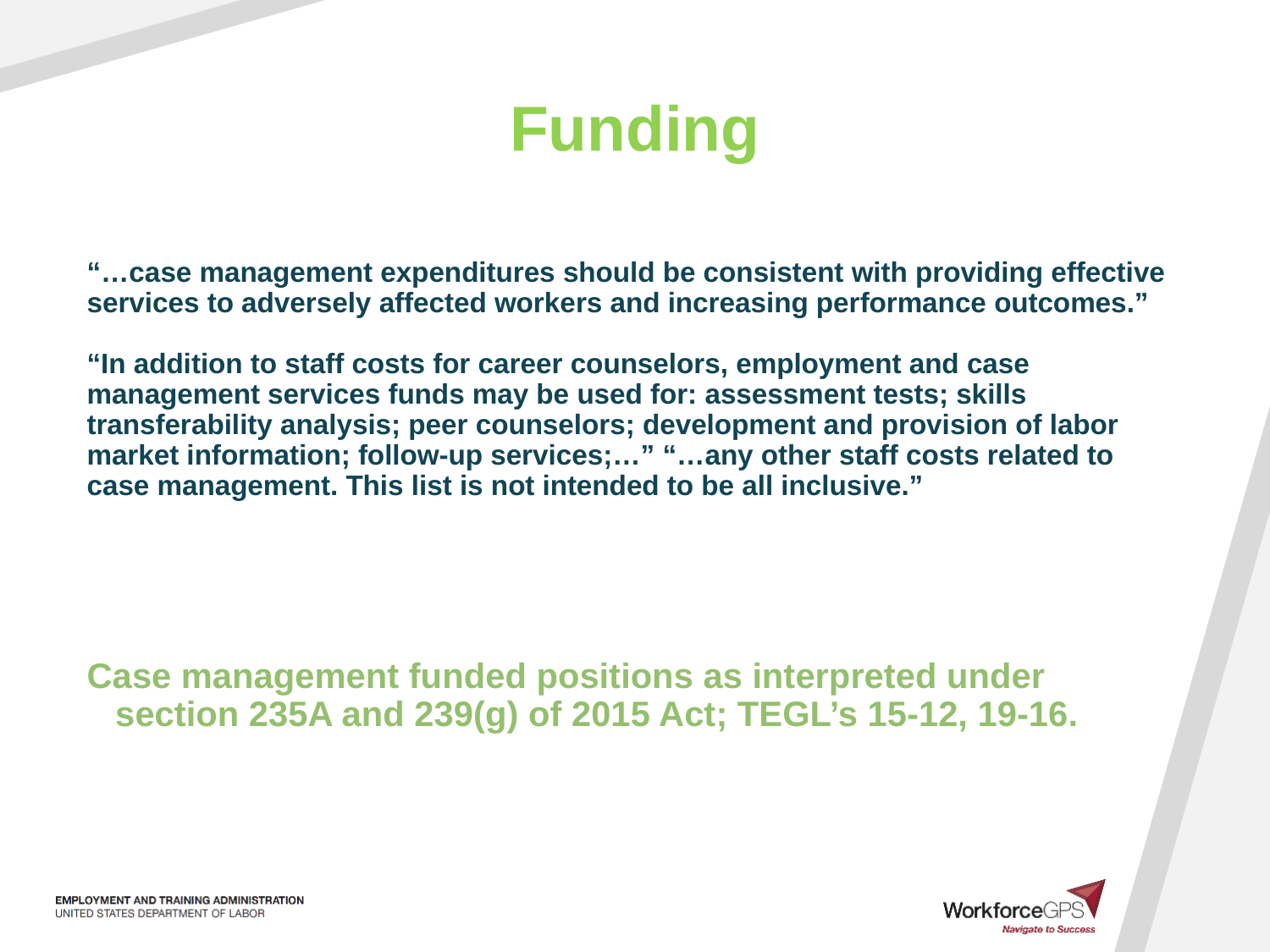

Funding
# “…case management expenditures should be consistent with providing effective services to adversely affected workers and increasing performance outcomes.” “In addition to staff costs for career counselors, employment and case management services funds may be used for: assessment tests; skills transferability analysis; peer counselors; development and provision of labor market information; follow-up services;…” “…any other staff costs related to case management. This list is not intended to be all inclusive.”
Case management funded positions as interpreted under section 235A and 239(g) of 2015 Act; TEGL’s 15-12, 19-16.